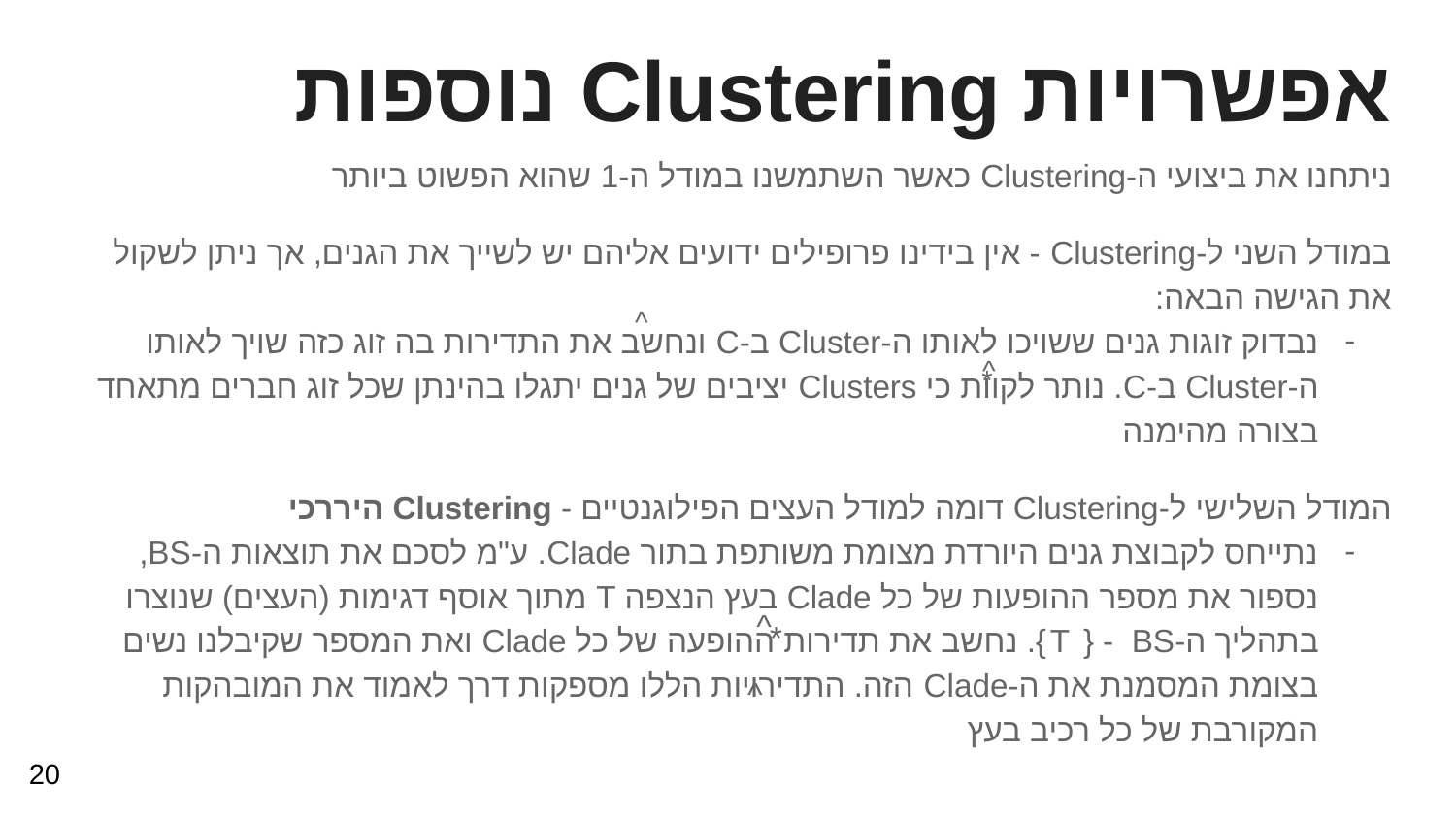

# אפשרויות Clustering נוספות
ניתחנו את ביצועי ה-Clustering כאשר השתמשנו במודל ה-1 שהוא הפשוט ביותר
במודל השני ל-Clustering - אין בידינו פרופילים ידועים אליהם יש לשייך את הגנים, אך ניתן לשקול את הגישה הבאה:
נבדוק זוגות גנים ששויכו לאותו ה-Cluster ב-C ונחשב את התדירות בה זוג כזה שויך לאותו ה-Cluster ב-C. נותר לקוות כי Clusters יציבים של גנים יתגלו בהינתן שכל זוג חברים מתאחד בצורה מהימנה
המודל השלישי ל-Clustering דומה למודל העצים הפילוגנטיים - Clustering היררכי
נתייחס לקבוצת גנים היורדת מצומת משותפת בתור Clade. ע"מ לסכם את תוצאות ה-BS, נספור את מספר ההופעות של כל Clade בעץ הנצפה T מתוך אוסף דגימות (העצים) שנוצרו בתהליך ה-BS  - {גT }. נחשב את תדירות ההופעה של כל Clade ואת המספר שקיבלנו נשים בצומת המסמנת את ה-Clade הזה. התדירויות הללו מספקות דרך לאמוד את המובהקות המקורבת של כל רכיב בעץ
^
^
*
^
*
^
20